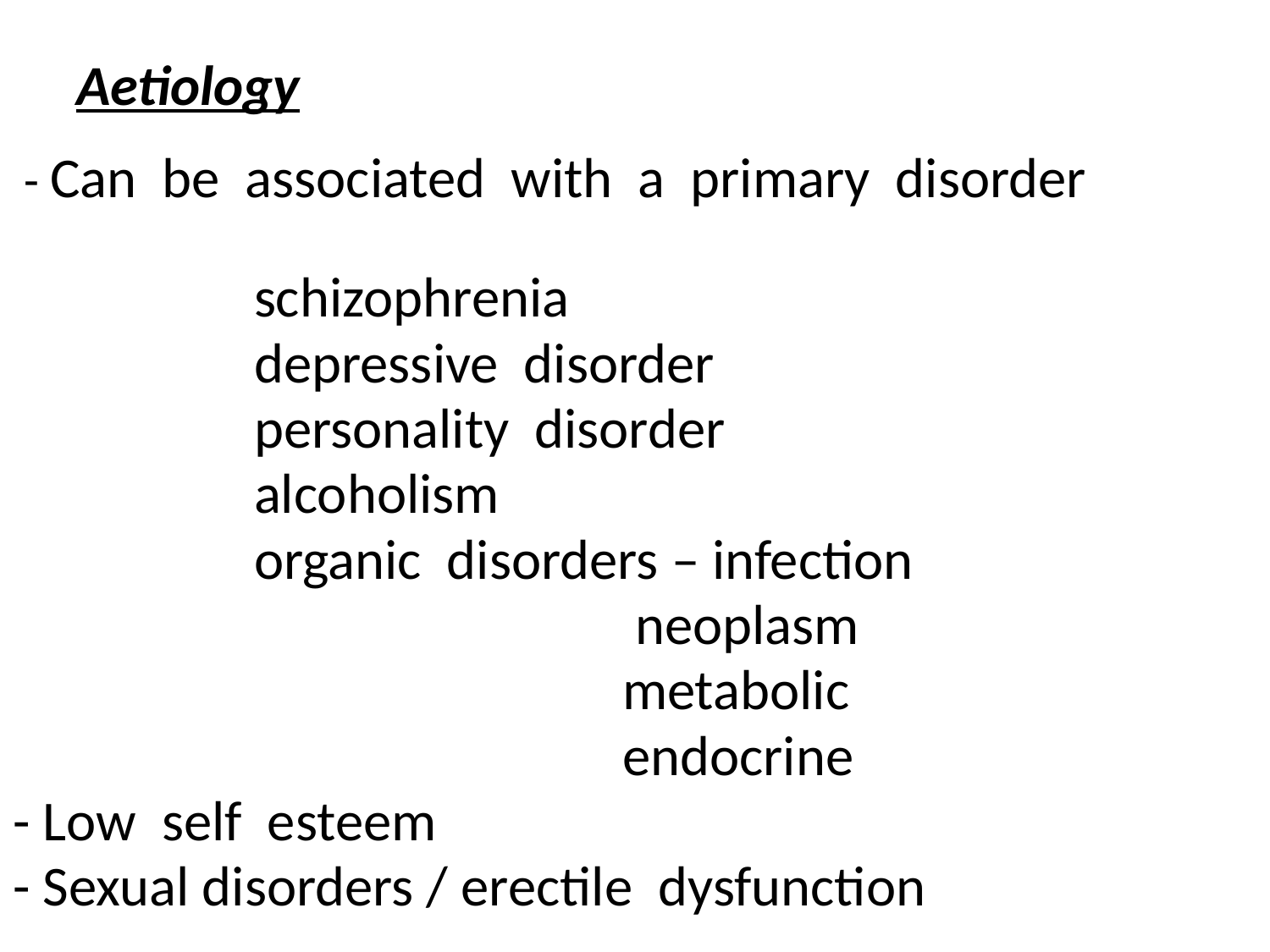

# Aetiology
 - Can  be  associated  with  a  primary  disorder
                   schizophrenia
                   depressive  disorder
                   personality  disorder
                   alcoholism
                   organic  disorders – infection
                                                 neoplasm
                                                metabolic
                                                endocrine
- Low  self  esteem
- Sexual disorders / erectile  dysfunction